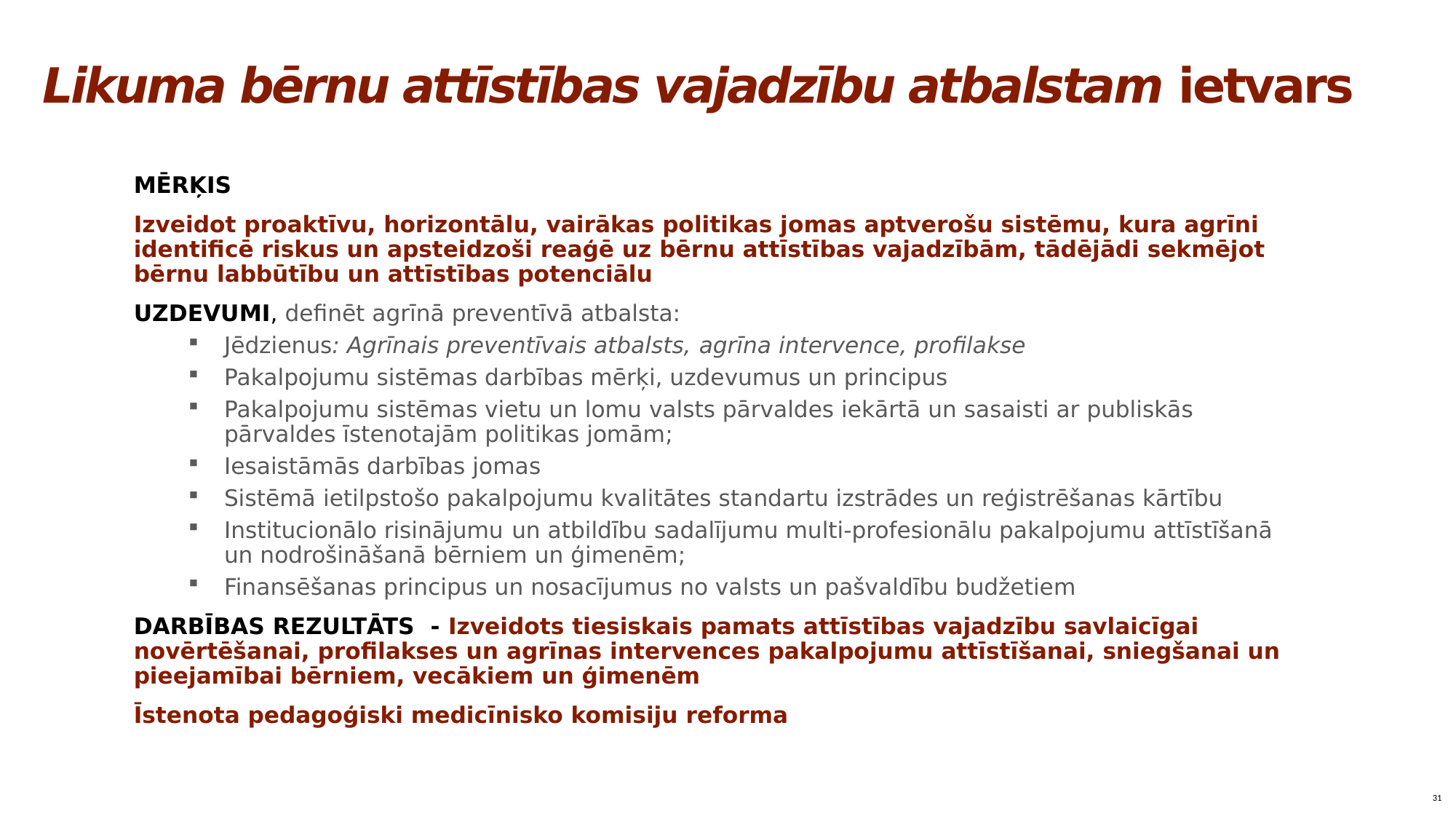

# Likuma bērnu attīstības vajadzību atbalstam ietvars
MĒRĶIS
Izveidot proaktīvu, horizontālu, vairākas politikas jomas aptverošu sistēmu, kura agrīni identificē riskus un apsteidzoši reaģē uz bērnu attīstības vajadzībām, tādējādi sekmējot bērnu labbūtību un attīstības potenciālu
UZDEVUMI, definēt agrīnā preventīvā atbalsta:
Jēdzienus: Agrīnais preventīvais atbalsts, agrīna intervence, profilakse
Pakalpojumu sistēmas darbības mērķi, uzdevumus un principus
Pakalpojumu sistēmas vietu un lomu valsts pārvaldes iekārtā un sasaisti ar publiskās pārvaldes īstenotajām politikas jomām;
Iesaistāmās darbības jomas
Sistēmā ietilpstošo pakalpojumu kvalitātes standartu izstrādes un reģistrēšanas kārtību
Institucionālo risinājumu un atbildību sadalījumu multi-profesionālu pakalpojumu attīstīšanā un nodrošināšanā bērniem un ģimenēm;
Finansēšanas principus un nosacījumus no valsts un pašvaldību budžetiem
DARBĪBAS REZULTĀTS  - Izveidots tiesiskais pamats attīstības vajadzību savlaicīgai novērtēšanai, profilakses un agrīnas intervences pakalpojumu attīstīšanai, sniegšanai un pieejamībai bērniem, vecākiem un ģimenēm
Īstenota pedagoģiski medicīnisko komisiju reforma

31